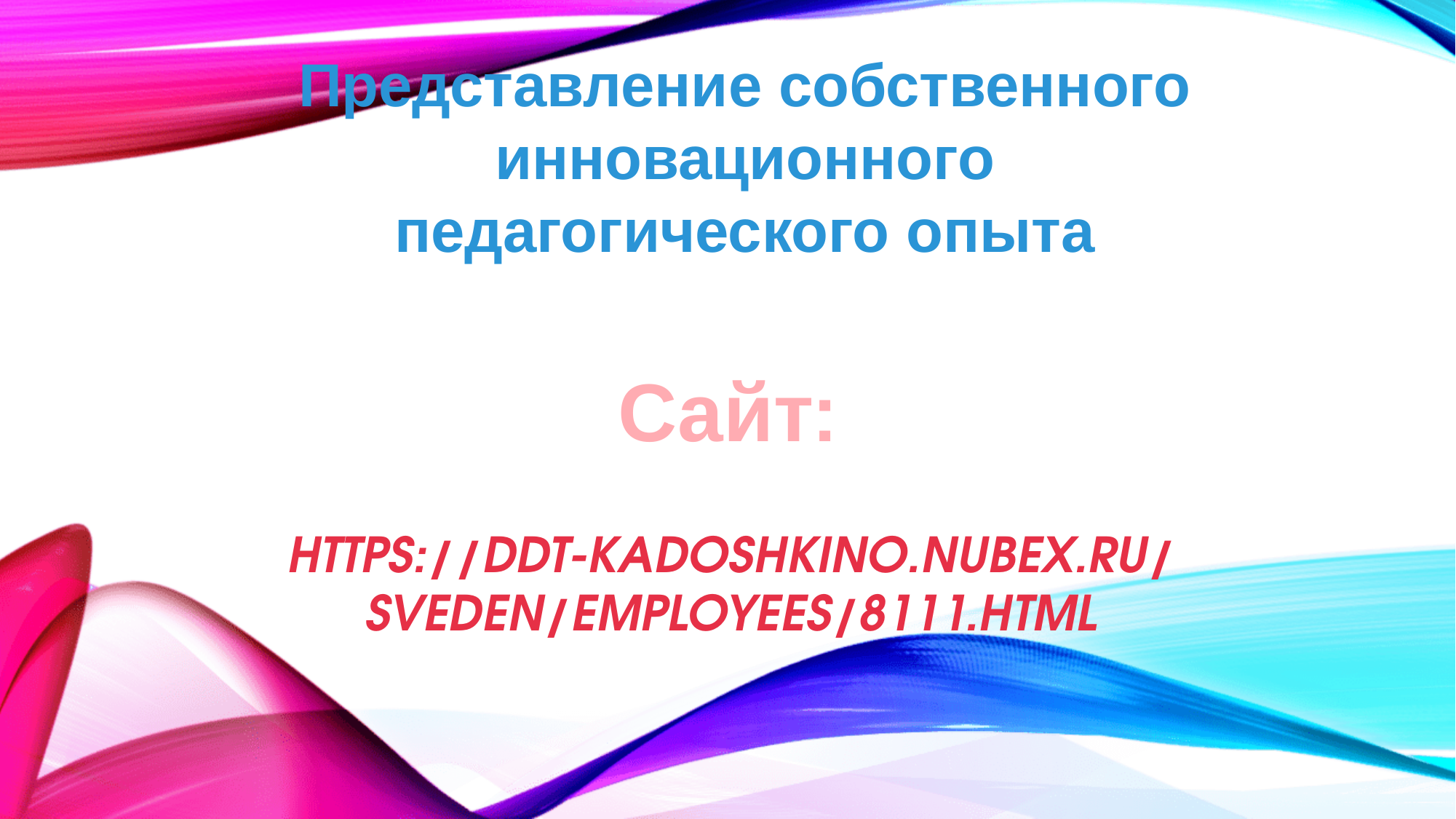

Представление собственного инновационного педагогического опыта
Сайт:
https://ddt-kadoshkino.nubex.ru/sveden/employees/8111.html